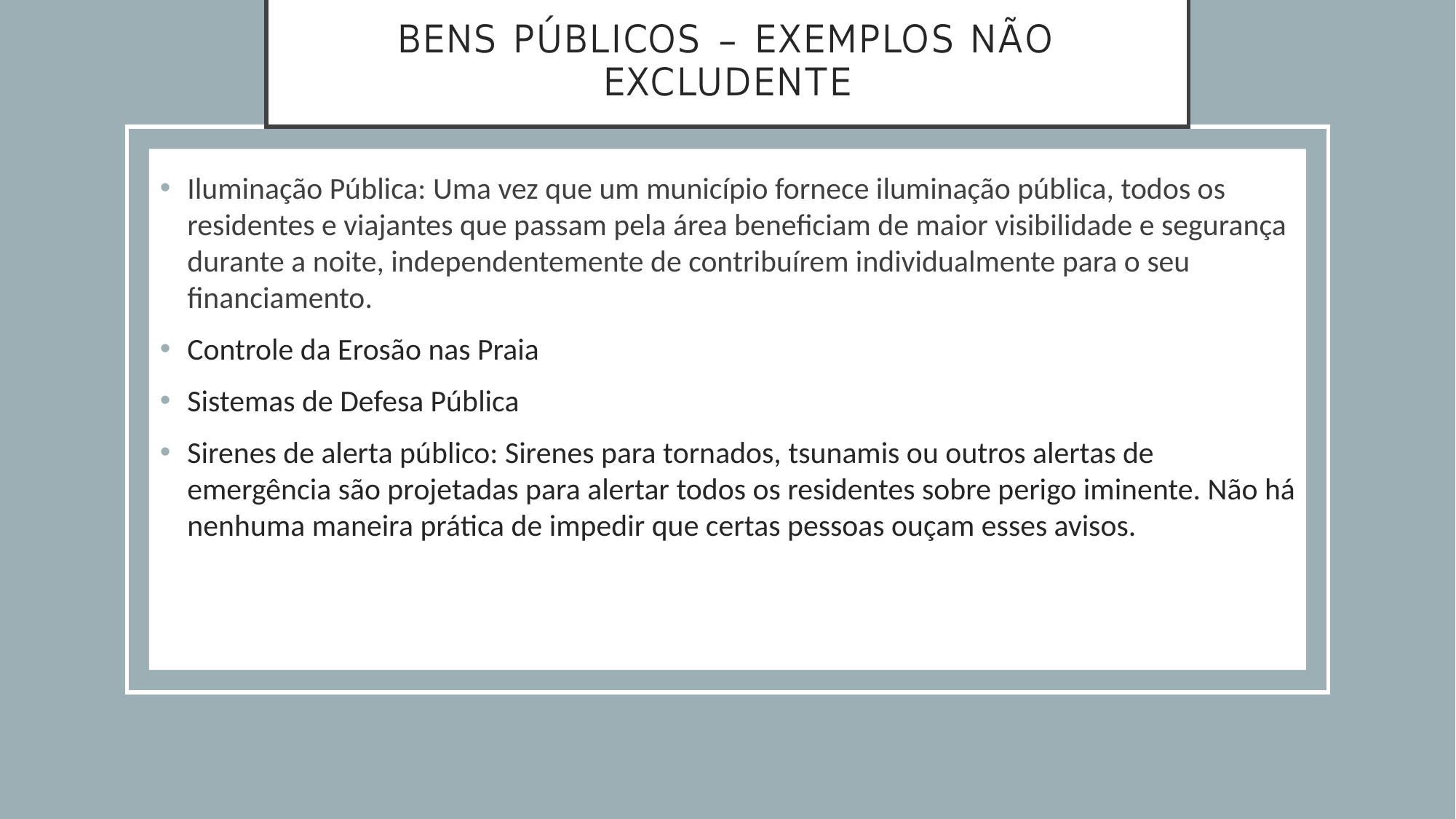

# Bens públicos – exemplos não excludente

Iluminação Pública: Uma vez que um município fornece iluminação pública, todos os residentes e viajantes que passam pela área beneficiam de maior visibilidade e segurança durante a noite, independentemente de contribuírem individualmente para o seu financiamento.
Controle da Erosão nas Praia
Sistemas de Defesa Pública
Sirenes de alerta público: Sirenes para tornados, tsunamis ou outros alertas de emergência são projetadas para alertar todos os residentes sobre perigo iminente. Não há nenhuma maneira prática de impedir que certas pessoas ouçam esses avisos.